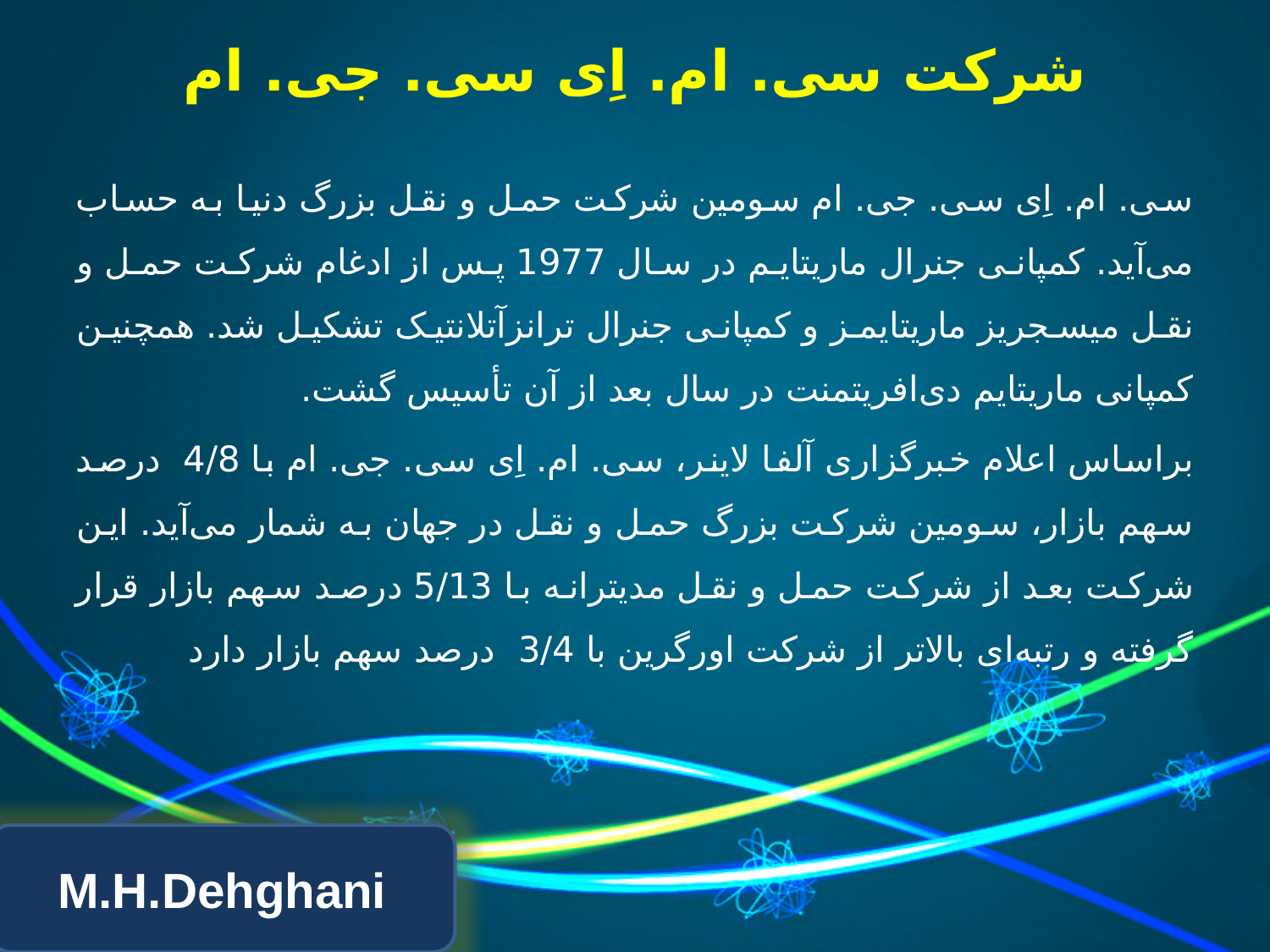

# شرکت سی. ام. اِی سی. جی. ام
سی. ام. اِی سی. جی. ام سومین شرکت حمل و نقل بزرگ دنیا به حساب می‌آید. کمپانی جنرال ماریتایم در سال 1977 پس از ادغام شرکت حمل و نقل میسجریز ماریتایمز و کمپانی جنرال ترانزآتلانتیک تشکیل شد. همچنین کمپانی ماریتایم دی‌افریتمنت در سال بعد از آن تأسیس گشت.
براساس اعلام خبرگزاری آلفا لاینر، سی. ام. اِی سی. جی. ام با 4/8  درصد سهم بازار، سومین شرکت بزرگ حمل و نقل در جهان به شمار می‌آید. این شرکت بعد از شرکت حمل و نقل مدیترانه با 5/13 درصد سهم بازار قرار گرفته و رتبه‌ای بالاتر از شرکت اورگرین با 3/4  درصد سهم بازار دارد
M.H.Dehghani